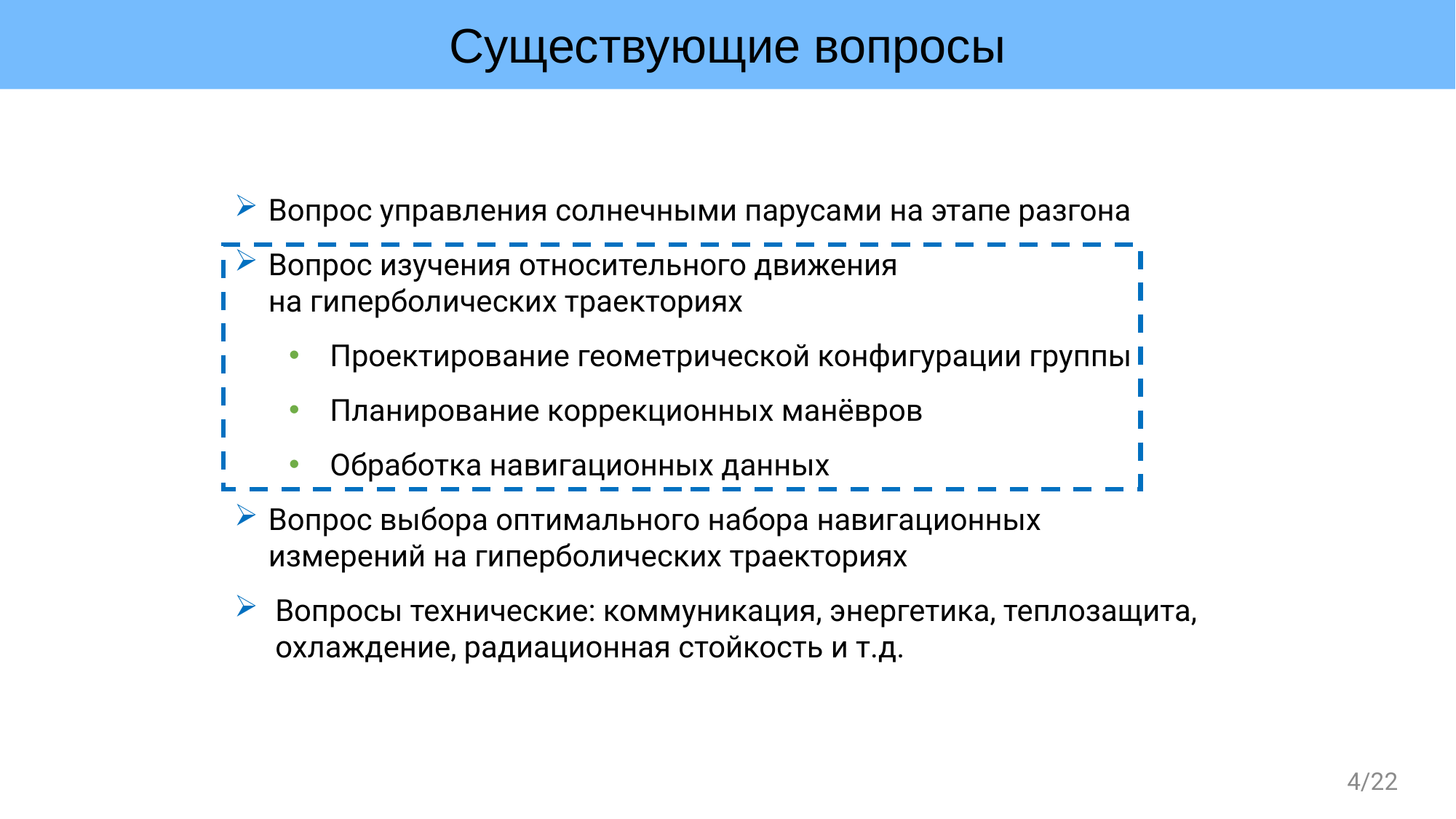

Существующие вопросы
Вопрос управления солнечными парусами на этапе разгона
Вопрос изучения относительного движения
на гиперболических траекториях
Проектирование геометрической конфигурации группы
Планирование коррекционных манёвров
Обработка навигационных данных
Вопрос выбора оптимального набора навигационных
измерений на гиперболических траекториях
Вопросы технические: коммуникация, энергетика, теплозащита, охлаждение, радиационная стойкость и т.д.

4/22